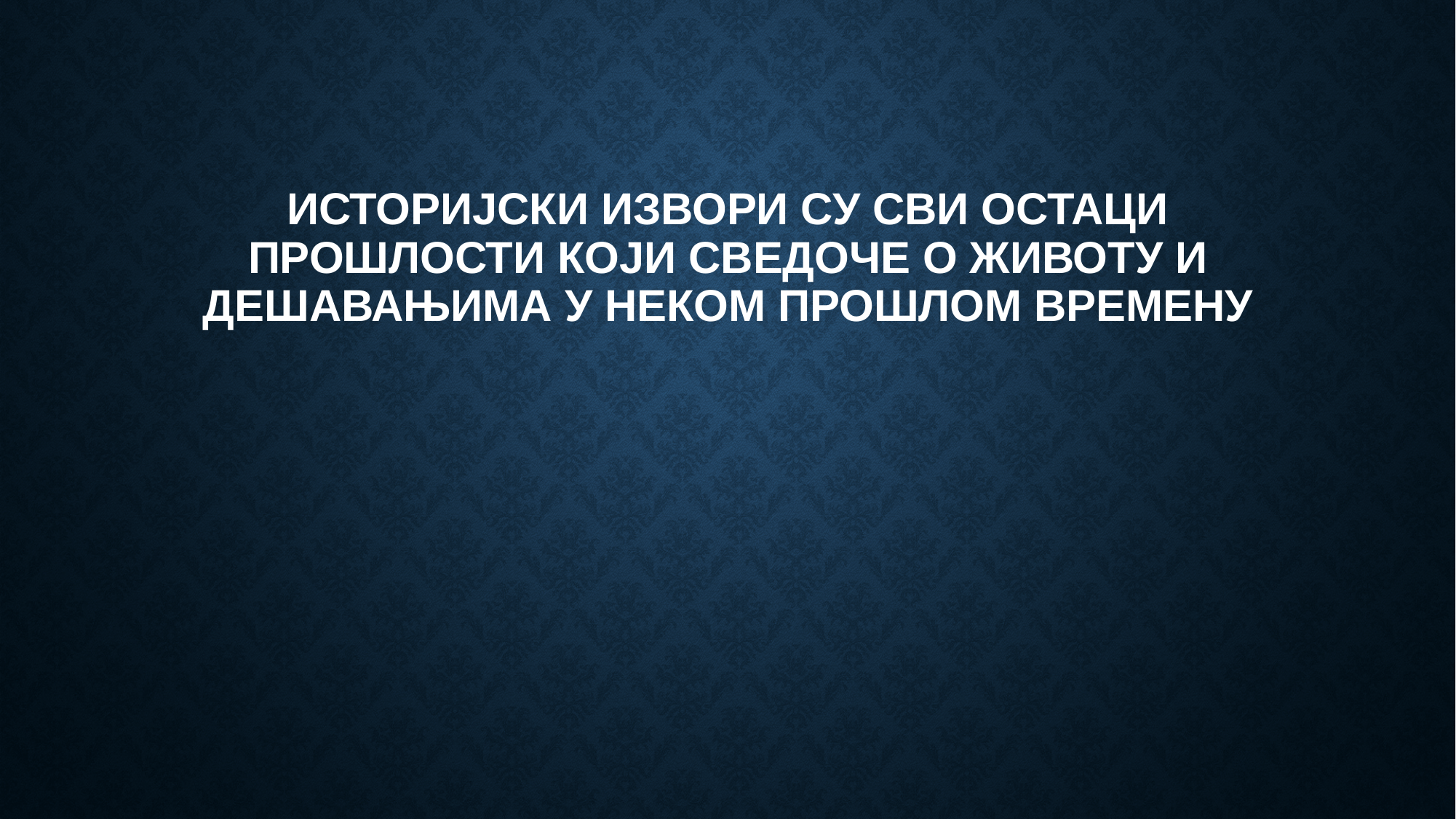

# ИСТОРИЈСКИ ИЗВОРИ СУ СВИ ОСТАЦИ ПРОШЛОСТИ КОЈИ СВЕДОЧЕ О ЖИВОТУ И ДЕШАВАЊИМА У НЕКОМ ПРОШЛОМ ВРЕМЕНУ